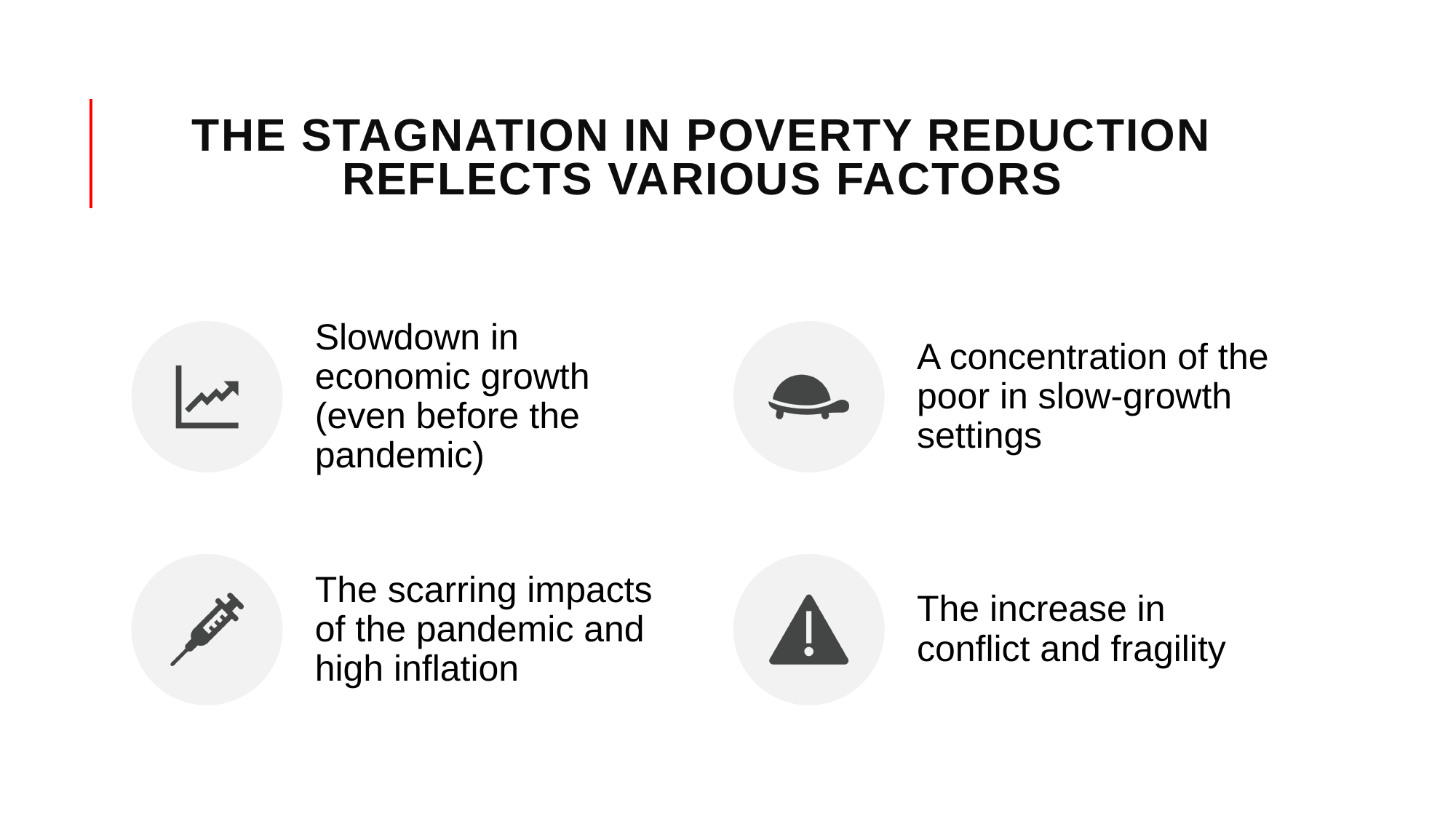

# The stagnation in poverty reduction reflects various factors
Slowdown in economic growth (even before the pandemic)
A concentration of the poor in slow-growth settings
The scarring impacts of the pandemic and high inflation
The increase in conflict and fragility